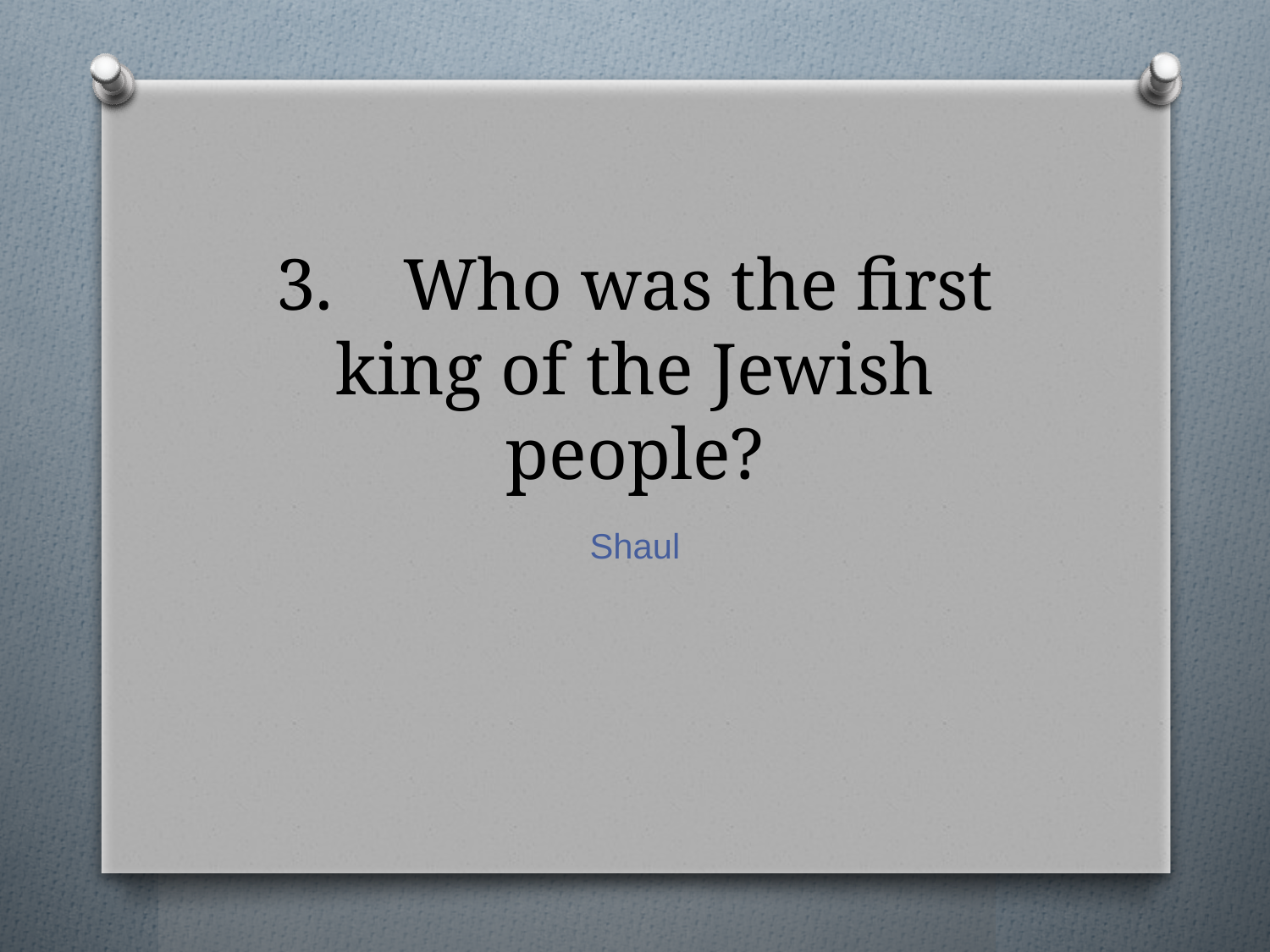

# 3.	Who was the first king of the Jewish people?
Shaul